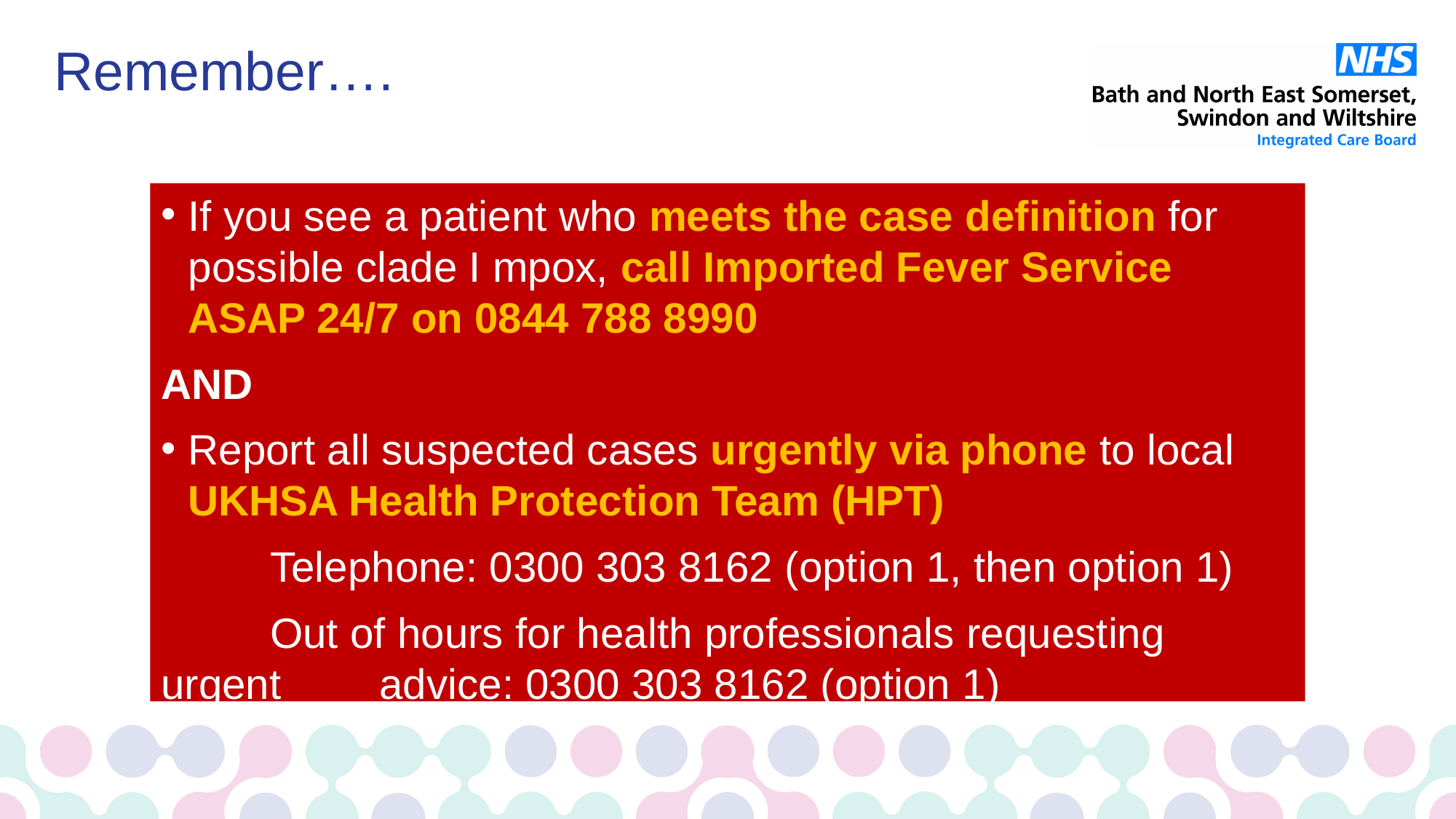

# Remember….
If you see a patient who meets the case definition for possible clade I mpox, call Imported Fever Service ASAP 24/7 on 0844 788 8990
AND
Report all suspected cases urgently via phone to local UKHSA Health Protection Team (HPT)
	Telephone: 0300 303 8162 (option 1, then option 1)
	Out of hours for health professionals requesting urgent 	advice: 0300 303 8162 (option 1)